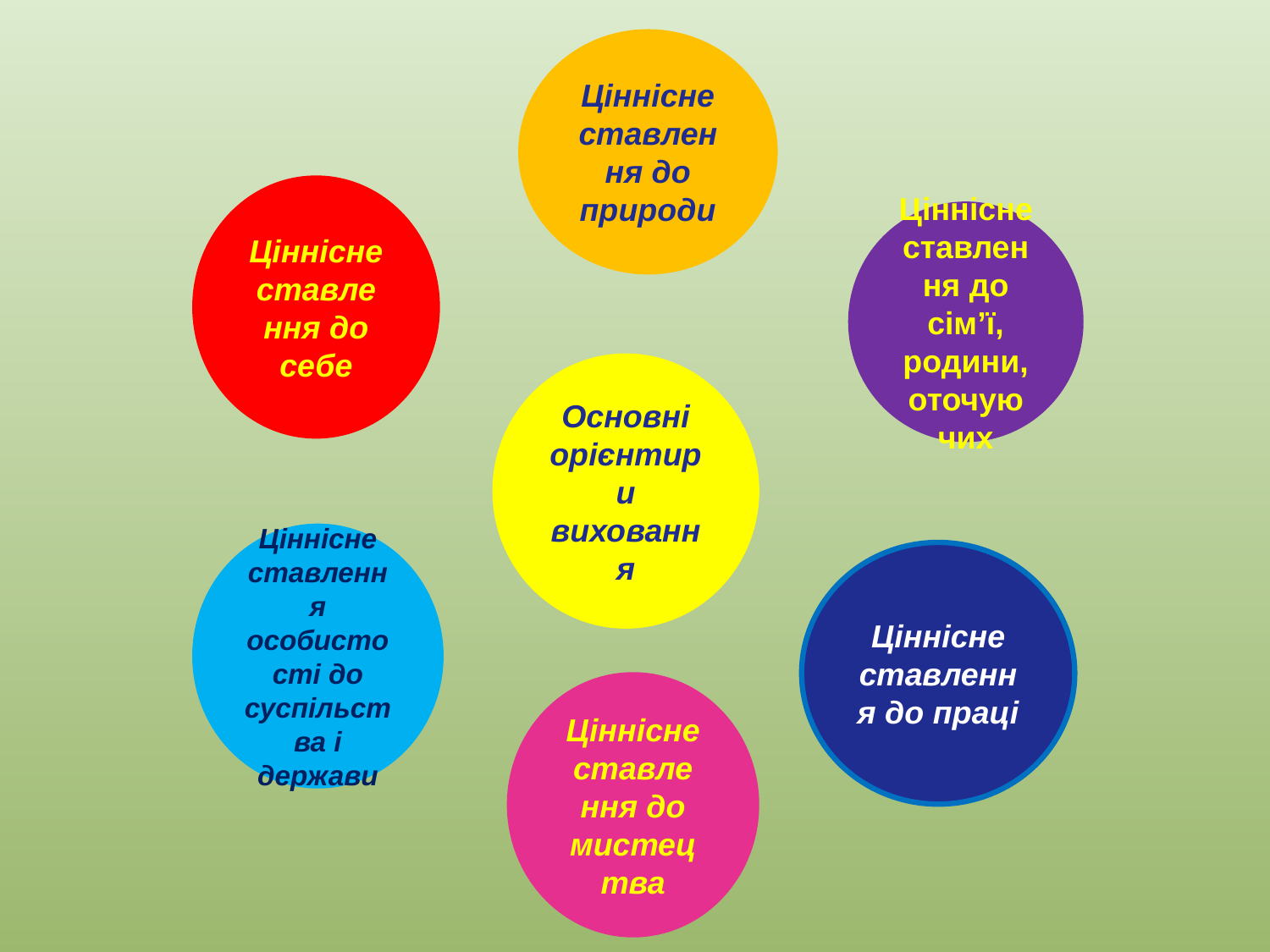

Ціннісне ставлення до природи
Ціннісне ставле
ння до себе
Ціннісне ставлення до сім’ї, родини, оточую
чих
#
Основні орієнтири виховання
Ціннісне ставлення особистості до суспільства і держави
Ціннісне ставлення до праці
Ціннісне ставле
ння до мистецтва